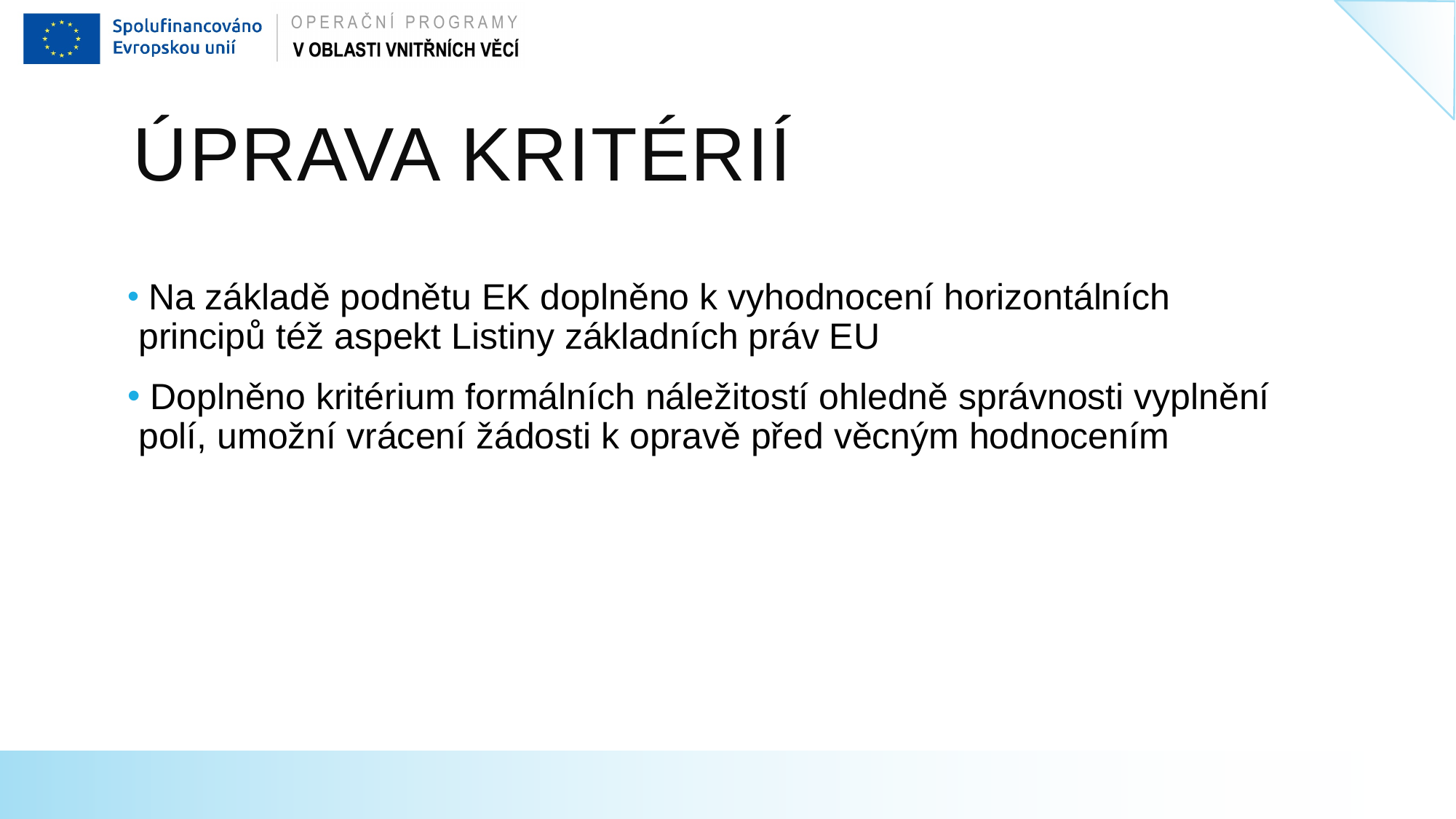

# Úprava kritérií
 Na základě podnětu EK doplněno k vyhodnocení horizontálních principů též aspekt Listiny základních práv EU
 Doplněno kritérium formálních náležitostí ohledně správnosti vyplnění polí, umožní vrácení žádosti k opravě před věcným hodnocením